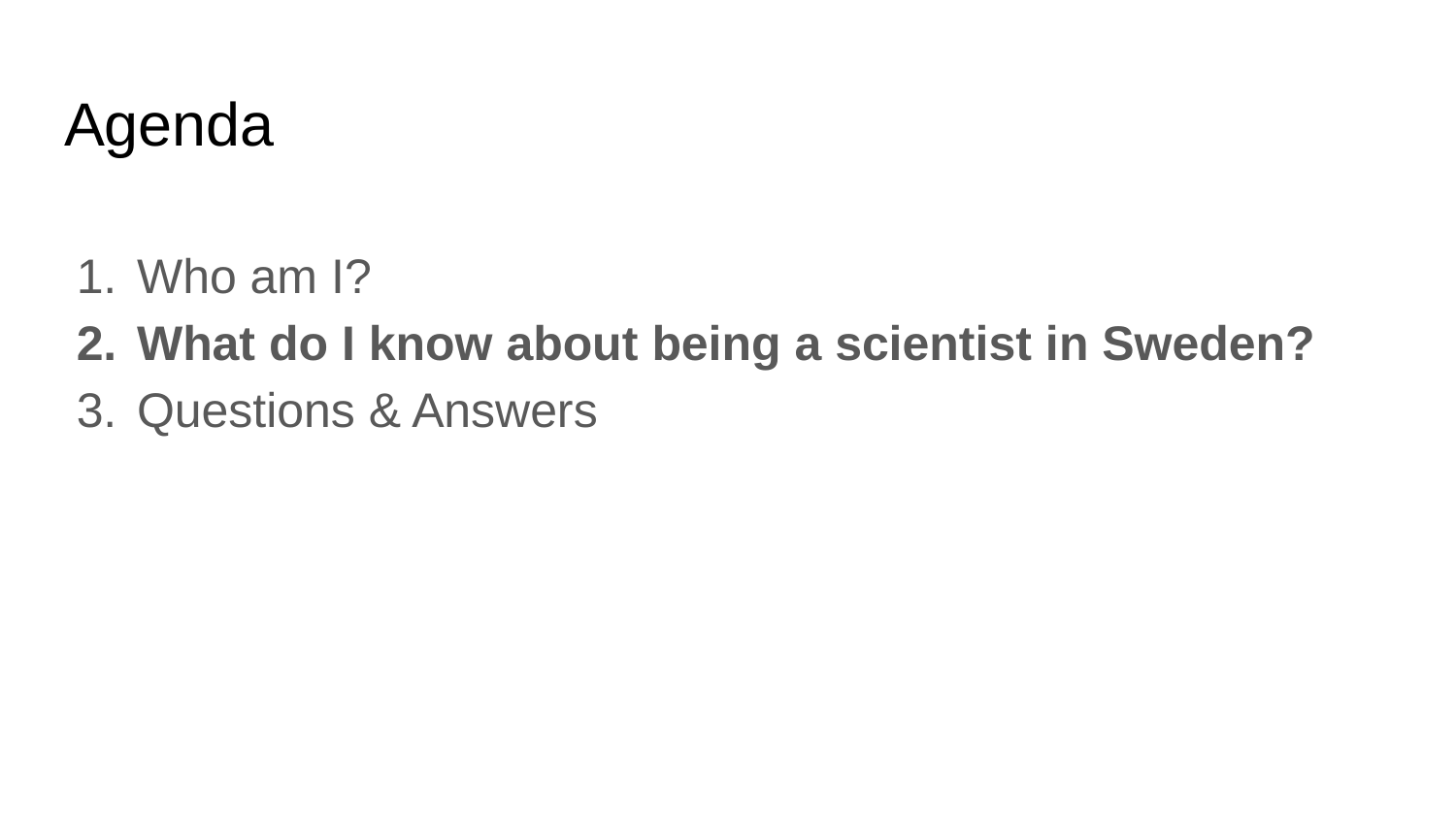

# Agenda
Who am I?
What do I know about being a scientist in Sweden?
Questions & Answers